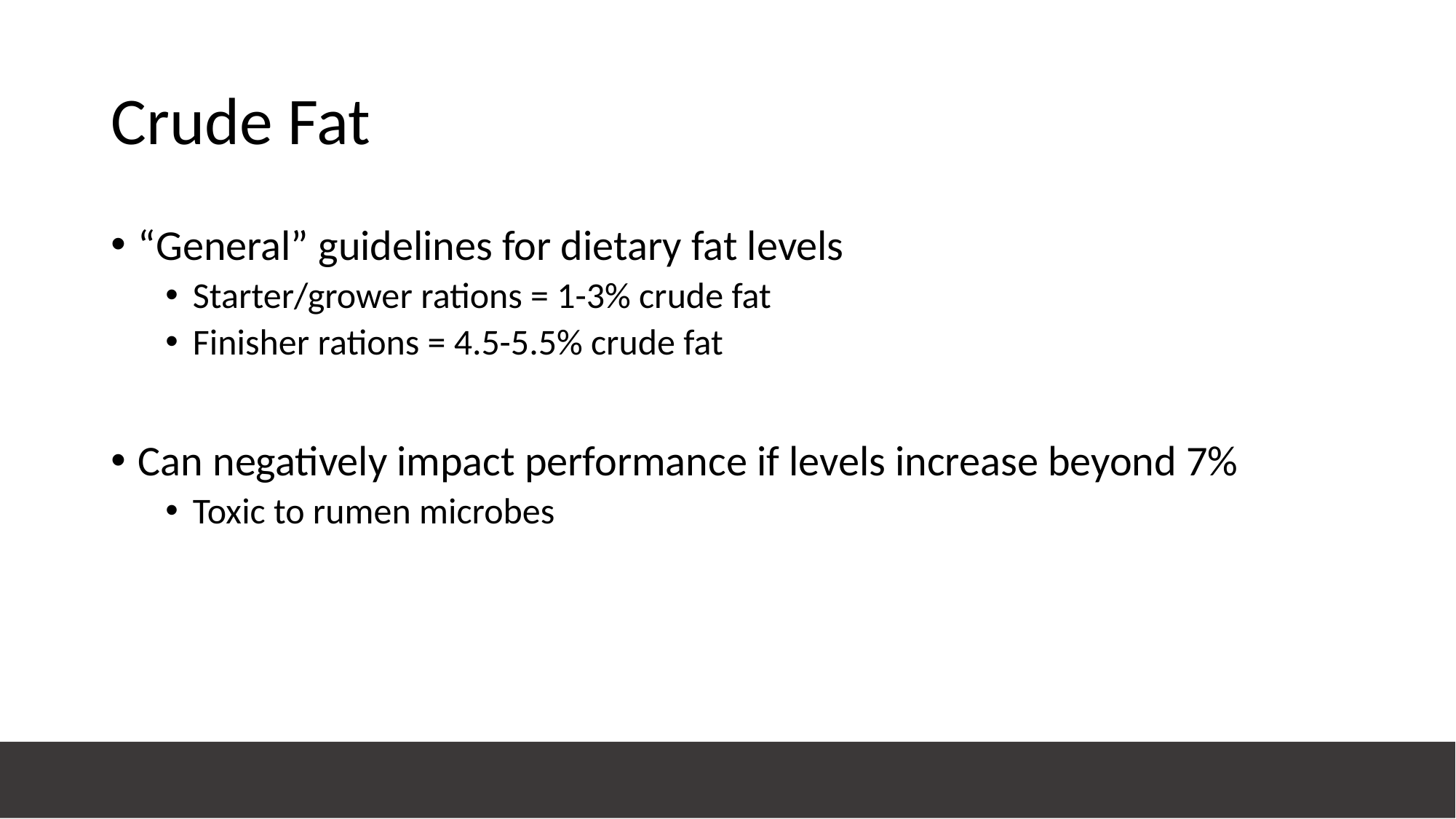

# Crude Fat
“General” guidelines for dietary fat levels
Starter/grower rations = 1-3% crude fat
Finisher rations = 4.5-5.5% crude fat

Can negatively impact performance if levels increase beyond 7%
Toxic to rumen microbes